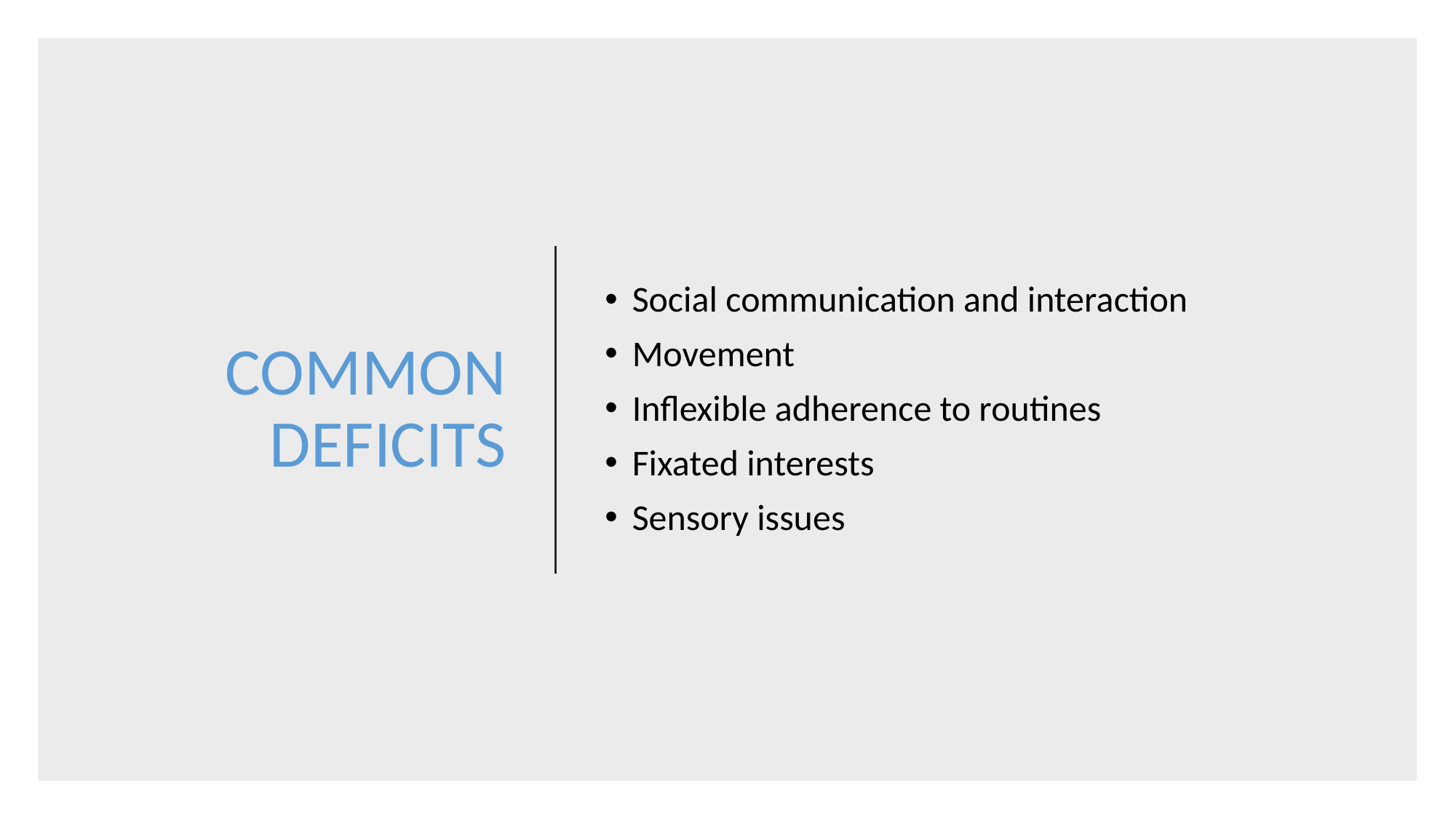

# COMMON DEFICITS
Social communication and interaction
Movement
Inflexible adherence to routines
Fixated interests
Sensory issues